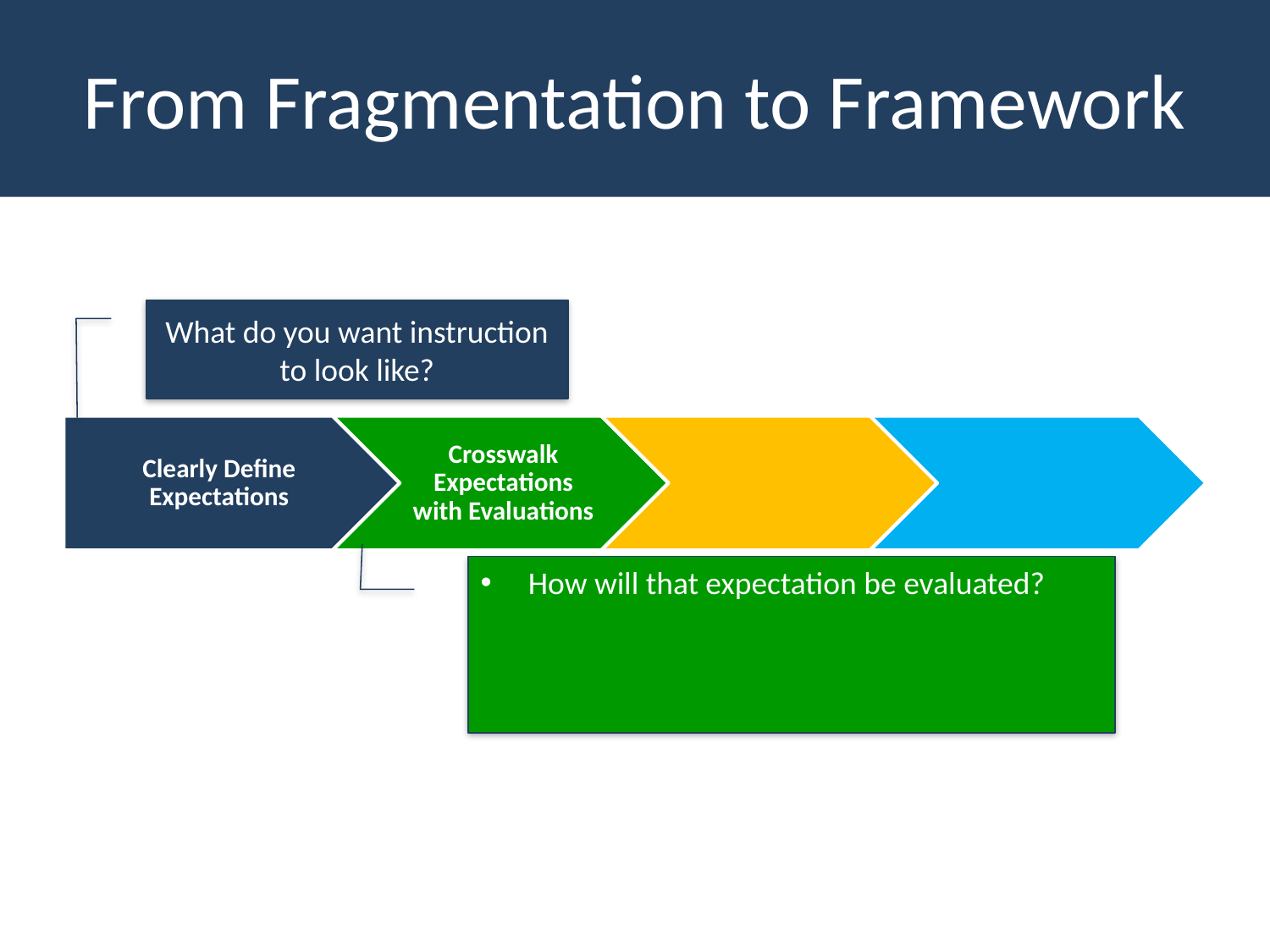

# From Fragmentation to Framework
Clearly Define Expectations
Crosswalk Expectations with Evaluations

What do you want instruction to look like?
How will that expectation be evaluated?